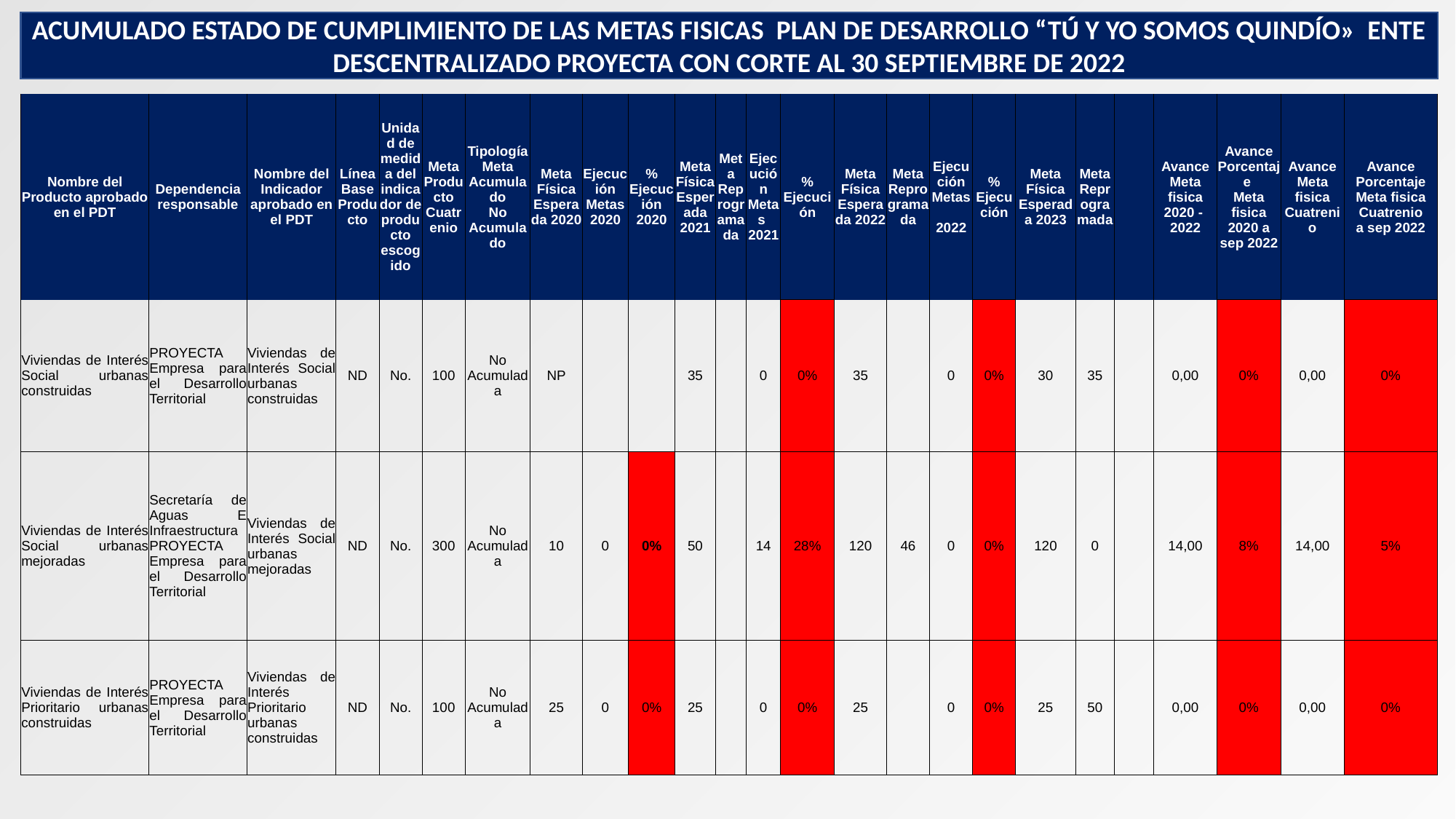

ACUMULADO ESTADO DE CUMPLIMIENTO DE LAS METAS FISICAS  PLAN DE DESARROLLO “TÚ Y YO SOMOS QUINDÍO»  ENTE DESCENTRALIZADO PROYECTA CON CORTE AL 30 SEPTIEMBRE DE 2022
| Nombre del Producto aprobado en el PDT | Dependencia responsable | Nombre del Indicador aprobado en el PDT | Línea Base Producto | Unidad de medida del indicador de producto escogido | Meta Producto Cuatrenio | Tipología Meta Acumulado No Acumulado | Meta Física Esperada 2020 | Ejecución Metas 2020 | % Ejecución 2020 | Meta Física Esperada 2021 | Meta Reprogramada | Ejecución Metas 2021 | % Ejecución | Meta Física Esperada 2022 | Meta Reprogramada | Ejecución Metas 2022 | % Ejecución | Meta Física Esperada 2023 | Meta Reprogramada |  | Avance Meta fisica 2020 - 2022 | Avance Porcentaje Meta fisica 2020 a sep 2022 | Avance Meta fisica Cuatrenio | Avance Porcentaje Meta fisica Cuatrenio a sep 2022 |
| --- | --- | --- | --- | --- | --- | --- | --- | --- | --- | --- | --- | --- | --- | --- | --- | --- | --- | --- | --- | --- | --- | --- | --- | --- |
| Viviendas de Interés Social urbanas construidas | PROYECTA Empresa para el Desarrollo Territorial | Viviendas de Interés Social urbanas construidas | ND | No. | 100 | No Acumulada | NP |  |  | 35 |  | 0 | 0% | 35 |  | 0 | 0% | 30 | 35 |  | 0,00 | 0% | 0,00 | 0% |
| Viviendas de Interés Social urbanas mejoradas | Secretaría de Aguas E Infraestructura PROYECTA Empresa para el Desarrollo Territorial | Viviendas de Interés Social urbanas mejoradas | ND | No. | 300 | No Acumulada | 10 | 0 | 0% | 50 |  | 14 | 28% | 120 | 46 | 0 | 0% | 120 | 0 |  | 14,00 | 8% | 14,00 | 5% |
| Viviendas de Interés Prioritario urbanas construidas | PROYECTA Empresa para el Desarrollo Territorial | Viviendas de Interés Prioritario urbanas construidas | ND | No. | 100 | No Acumulada | 25 | 0 | 0% | 25 |  | 0 | 0% | 25 |  | 0 | 0% | 25 | 50 |  | 0,00 | 0% | 0,00 | 0% |